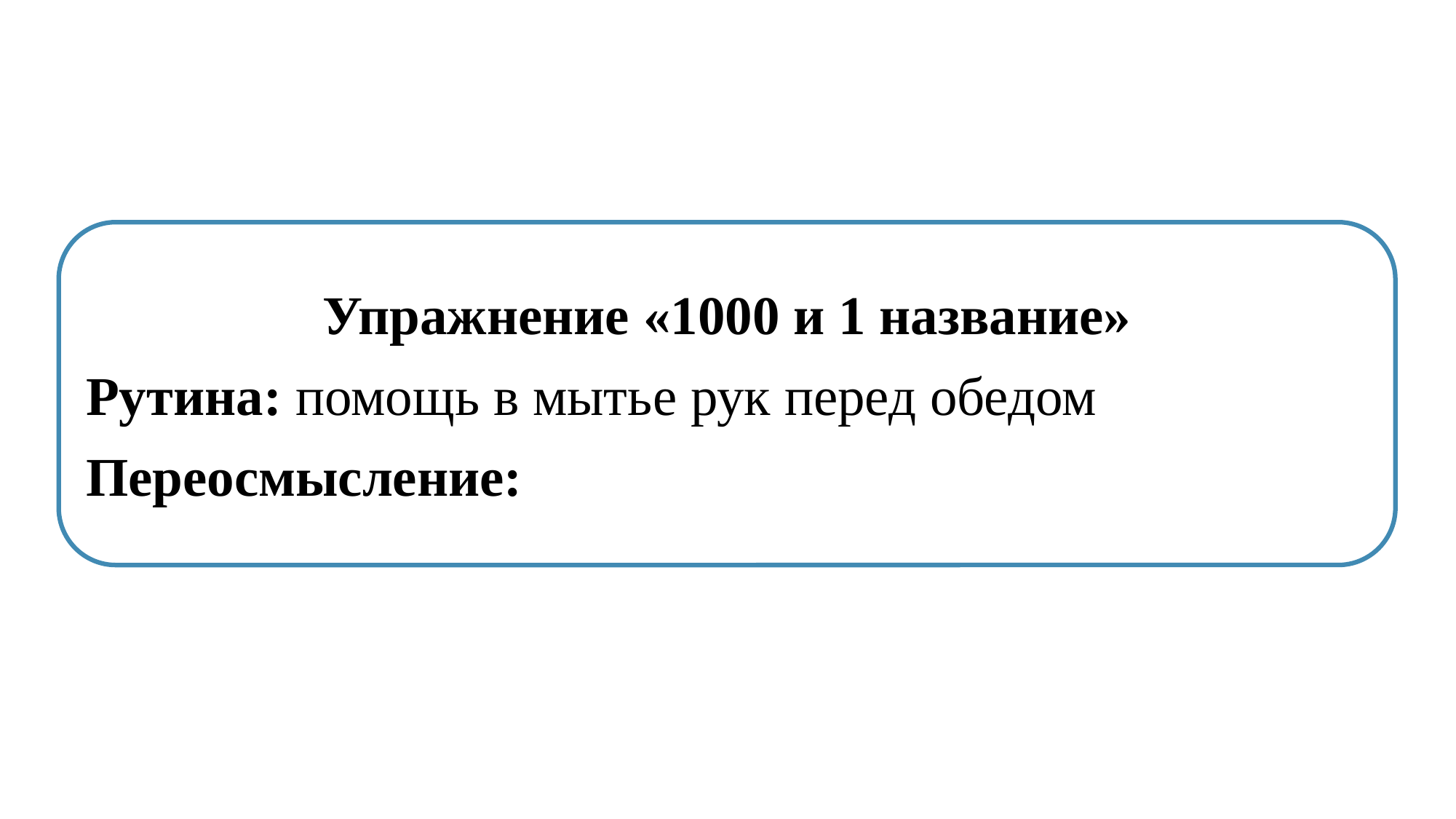

Упражнение «1000 и 1 название»
Рутина: помощь в мытье рук перед обедом
Переосмысление: